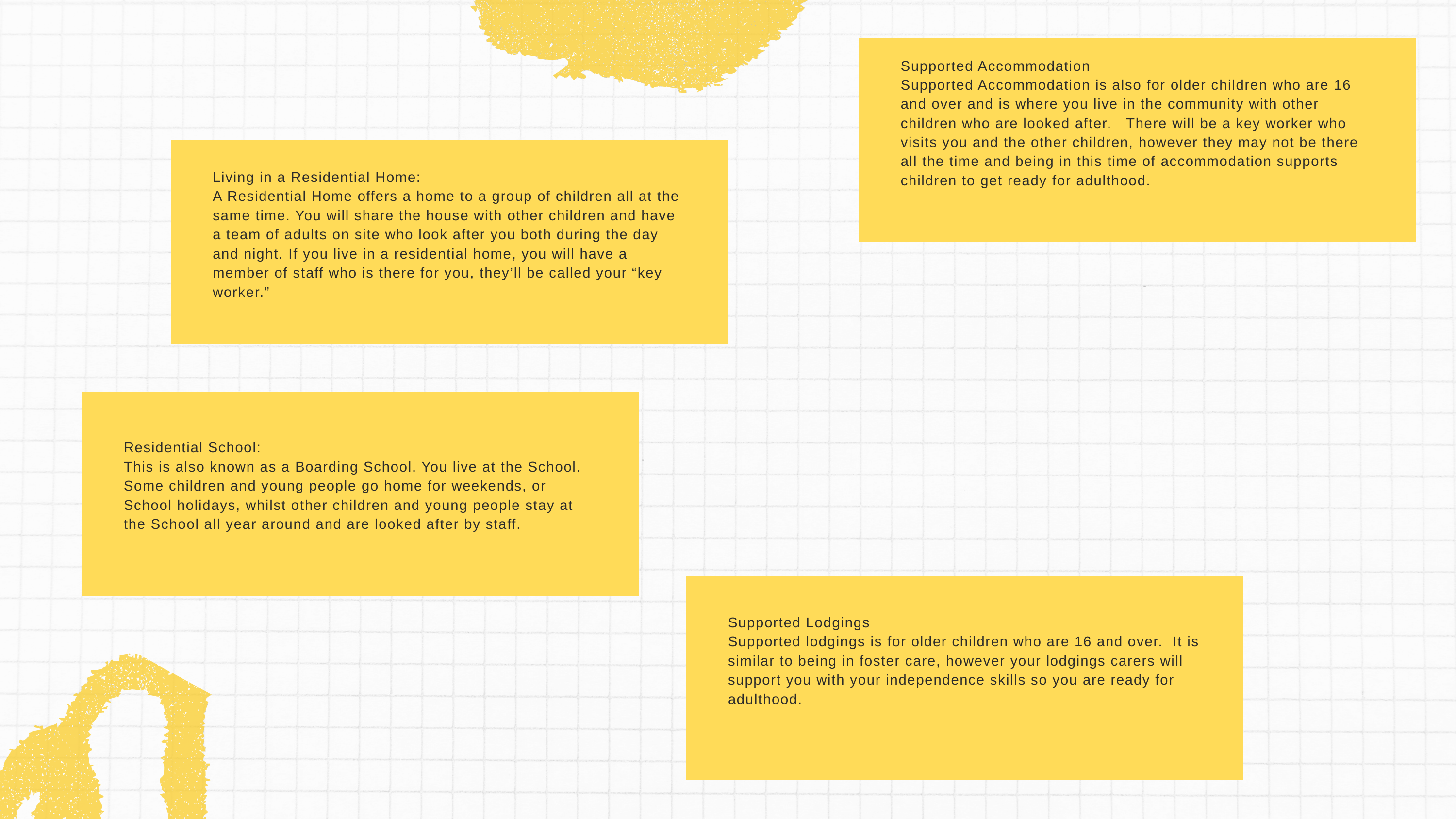

Supported Accommodation
Supported Accommodation is also for older children who are 16 and over and is where you live in the community with other children who are looked after.   There will be a key worker who visits you and the other children, however they may not be there all the time and being in this time of accommodation supports children to get ready for adulthood.

Living in a Residential Home:
A Residential Home offers a home to a group of children all at the same time. You will share the house with other children and have a team of adults on site who look after you both during the day and night. If you live in a residential home, you will have a member of staff who is there for you, they’ll be called your “key worker.”

Residential School:
This is also known as a Boarding School. You live at the School. Some children and young people go home for weekends, or School holidays, whilst other children and young people stay at the School all year around and are looked after by staff.

Supported Lodgings
Supported lodgings is for older children who are 16 and over.  It is similar to being in foster care, however your lodgings carers will support you with your independence skills so you are ready for adulthood.